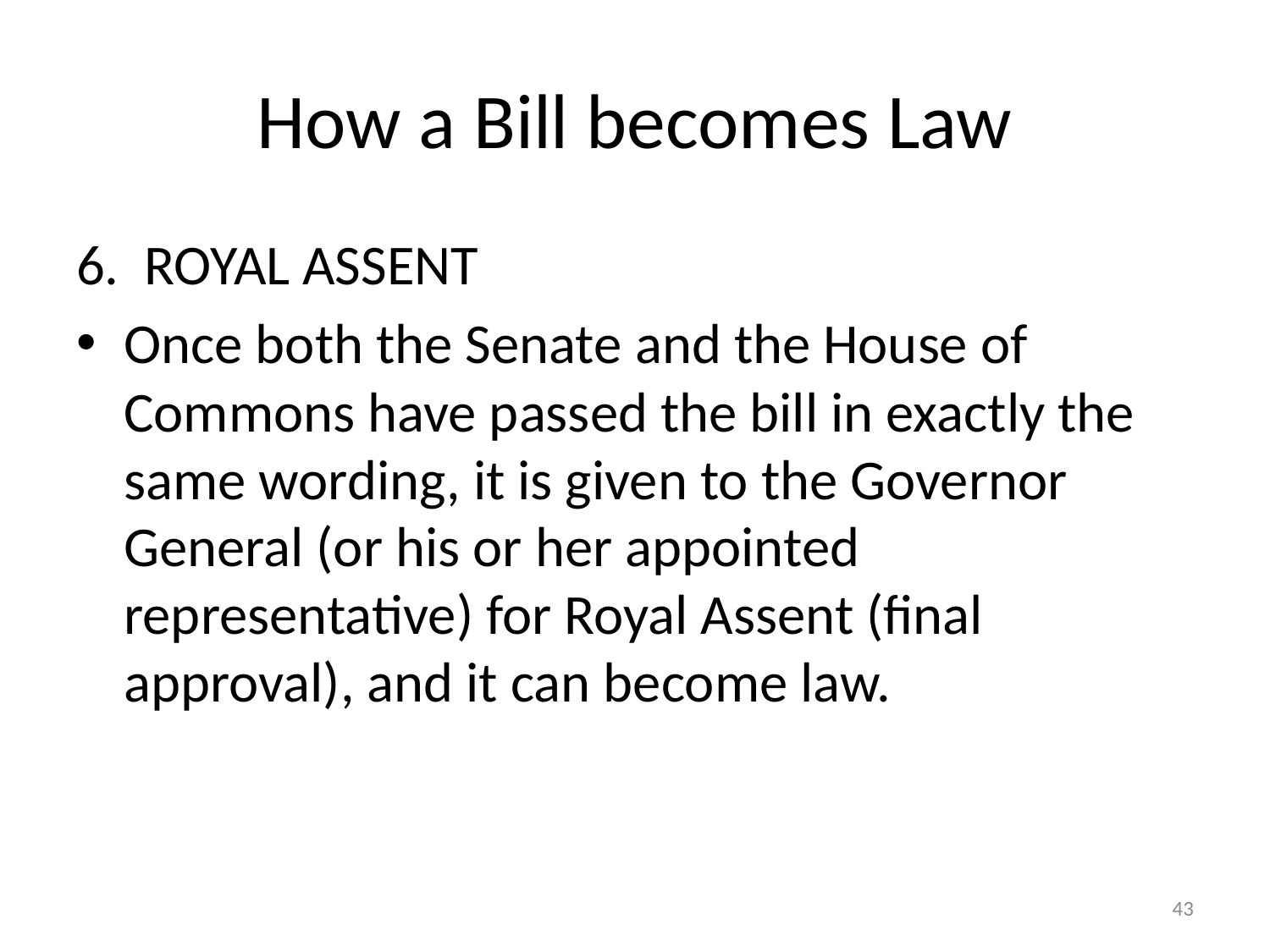

# How a Bill becomes Law
6.  ROYAL ASSENT
Once both the Senate and the House of Commons have passed the bill in exactly the same wording, it is given to the Governor General (or his or her appointed representative) for Royal Assent (final approval), and it can become law.
43